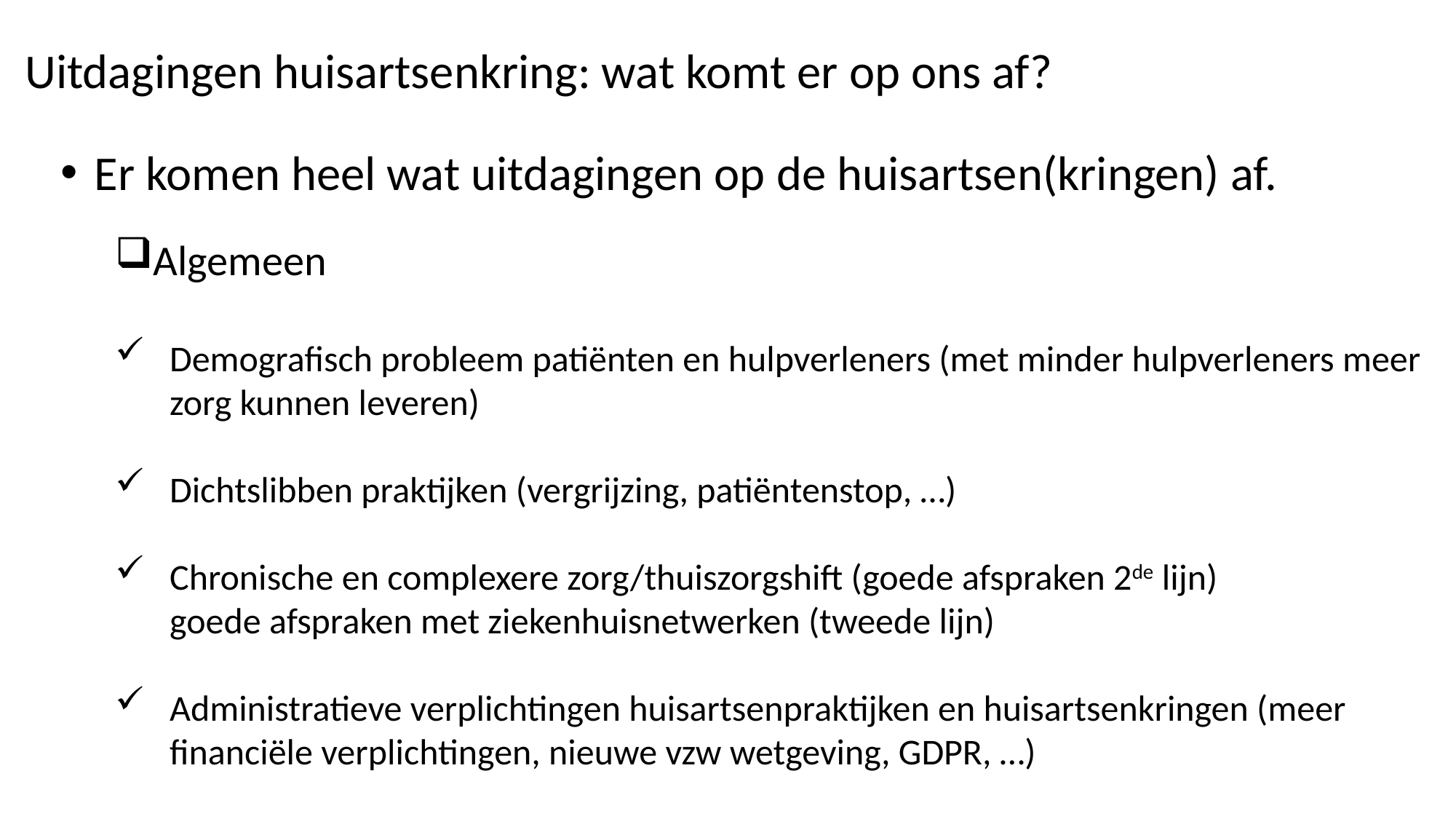

Uitdagingen huisartsenkring: wat komt er op ons af?
Er komen heel wat uitdagingen op de huisartsen(kringen) af.

Algemeen

Demografisch probleem patiënten en hulpverleners (met minder hulpverleners meer zorg kunnen leveren)

Dichtslibben praktijken (vergrijzing, patiëntenstop, …)

Chronische en complexere zorg/thuiszorgshift (goede afspraken 2de lijn)
goede afspraken met ziekenhuisnetwerken (tweede lijn)

Administratieve verplichtingen huisartsenpraktijken en huisartsenkringen (meer financiële verplichtingen, nieuwe vzw wetgeving, GDPR, …)